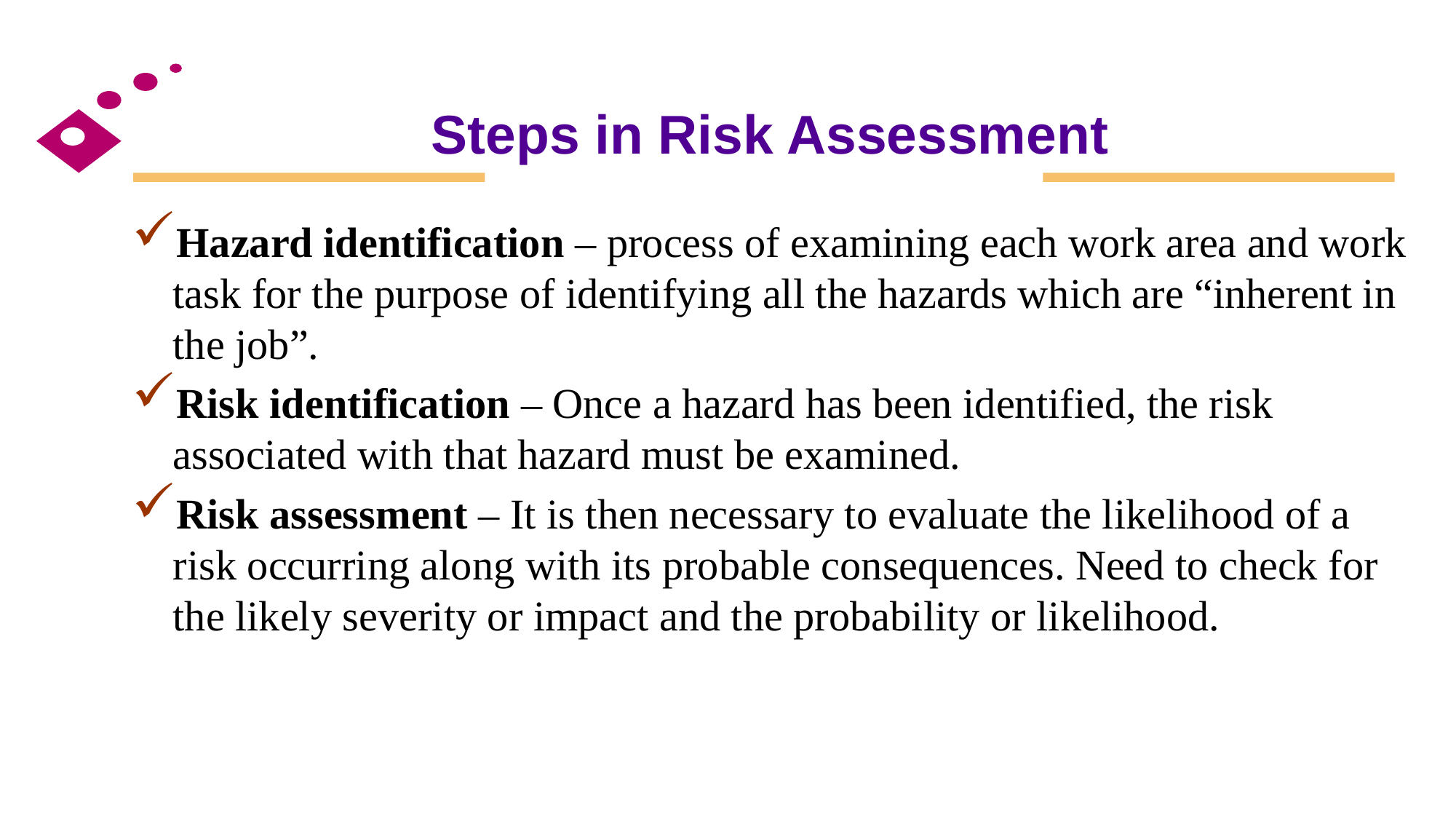

# Steps in Risk Assessment
Hazard identification – process of examining each work area and work task for the purpose of identifying all the hazards which are “inherent in the job”.
Risk identification – Once a hazard has been identified, the risk associated with that hazard must be examined.
Risk assessment – It is then necessary to evaluate the likelihood of a risk occurring along with its probable consequences. Need to check for the likely severity or impact and the probability or likelihood.